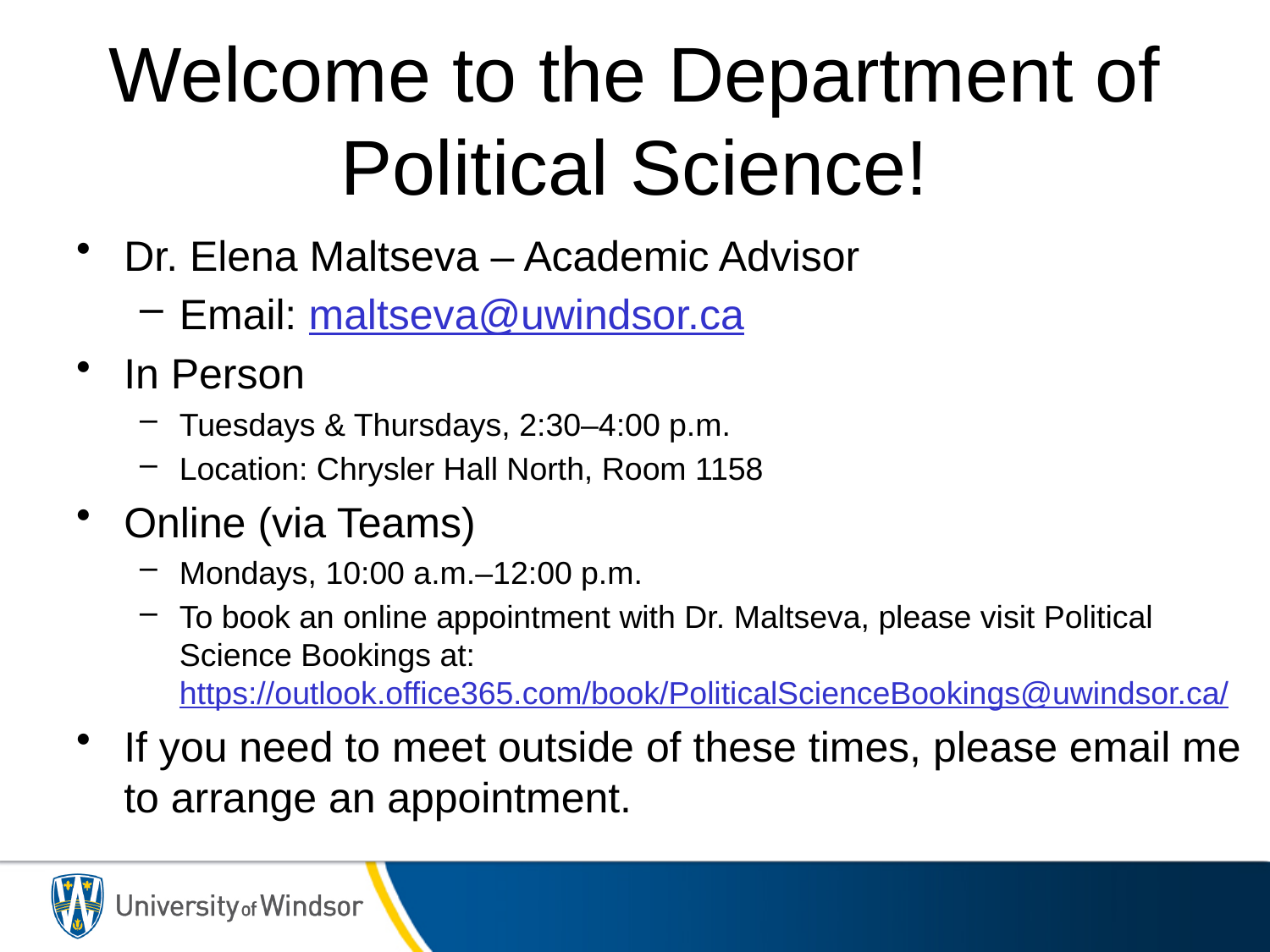

# Welcome to the Department of Political Science!
Dr. Elena Maltseva – Academic Advisor
Email: maltseva@uwindsor.ca
In Person
Tuesdays & Thursdays, 2:30–4:00 p.m.
Location: Chrysler Hall North, Room 1158
Online (via Teams)
Mondays, 10:00 a.m.–12:00 p.m.
To book an online appointment with Dr. Maltseva, please visit Political Science Bookings at:
https://outlook.office365.com/book/PoliticalScienceBookings@uwindsor.ca/
If you need to meet outside of these times, please email me to arrange an appointment.